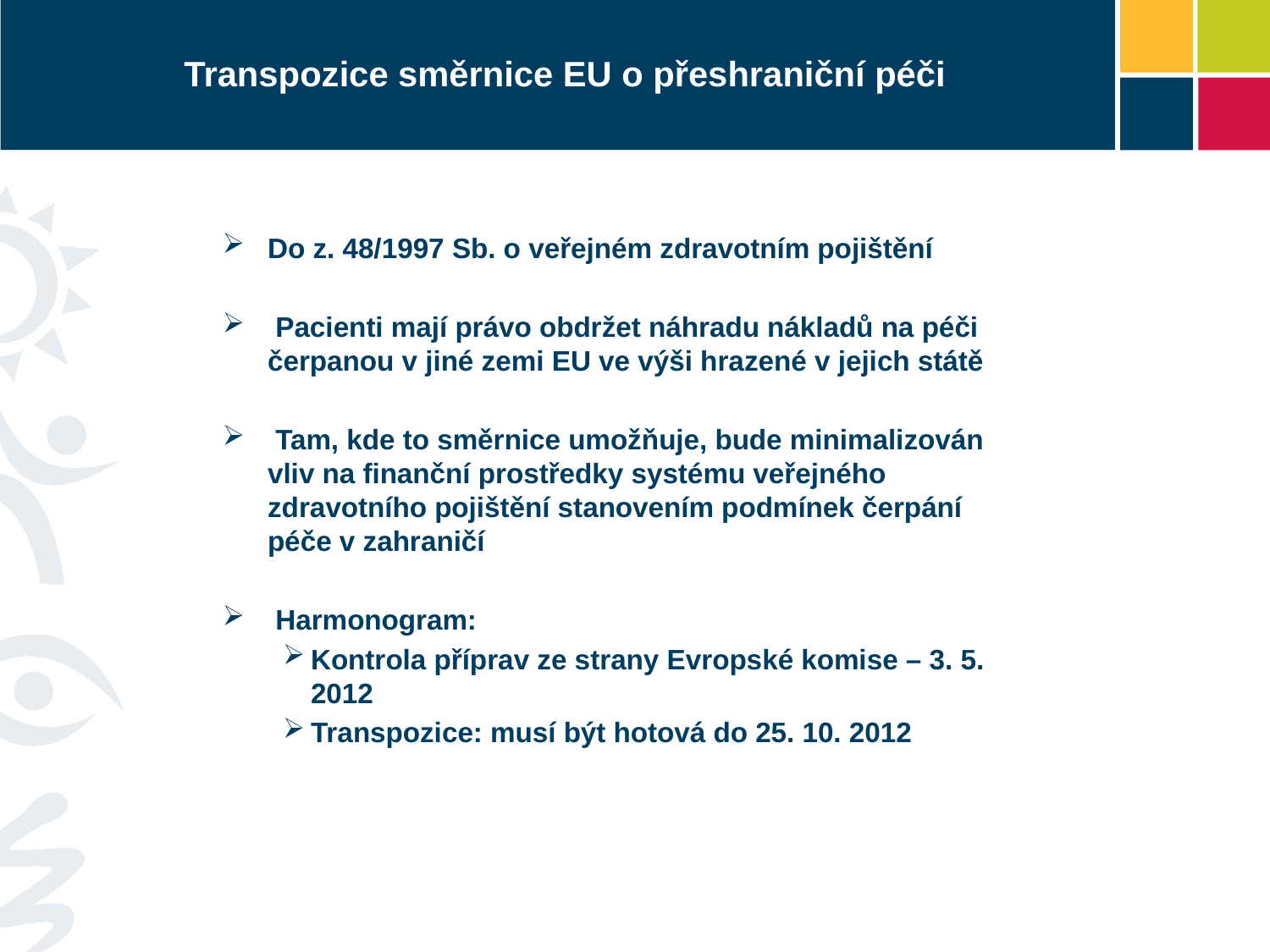

# Transpozice směrnice EU o přeshraniční péči

Do z. 48/1997 Sb. o veřejném zdravotním pojištění

 Pacienti mají právo obdržet náhradu nákladů na péči čerpanou v jiné zemi EU ve výši hrazené v jejich státě

 Tam, kde to směrnice umožňuje, bude minimalizován vliv na finanční prostředky systému veřejného zdravotního pojištění stanovením podmínek čerpání péče v zahraničí

 Harmonogram:
Kontrola příprav ze strany Evropské komise – 3. 5. 2012
Transpozice: musí být hotová do 25. 10. 2012